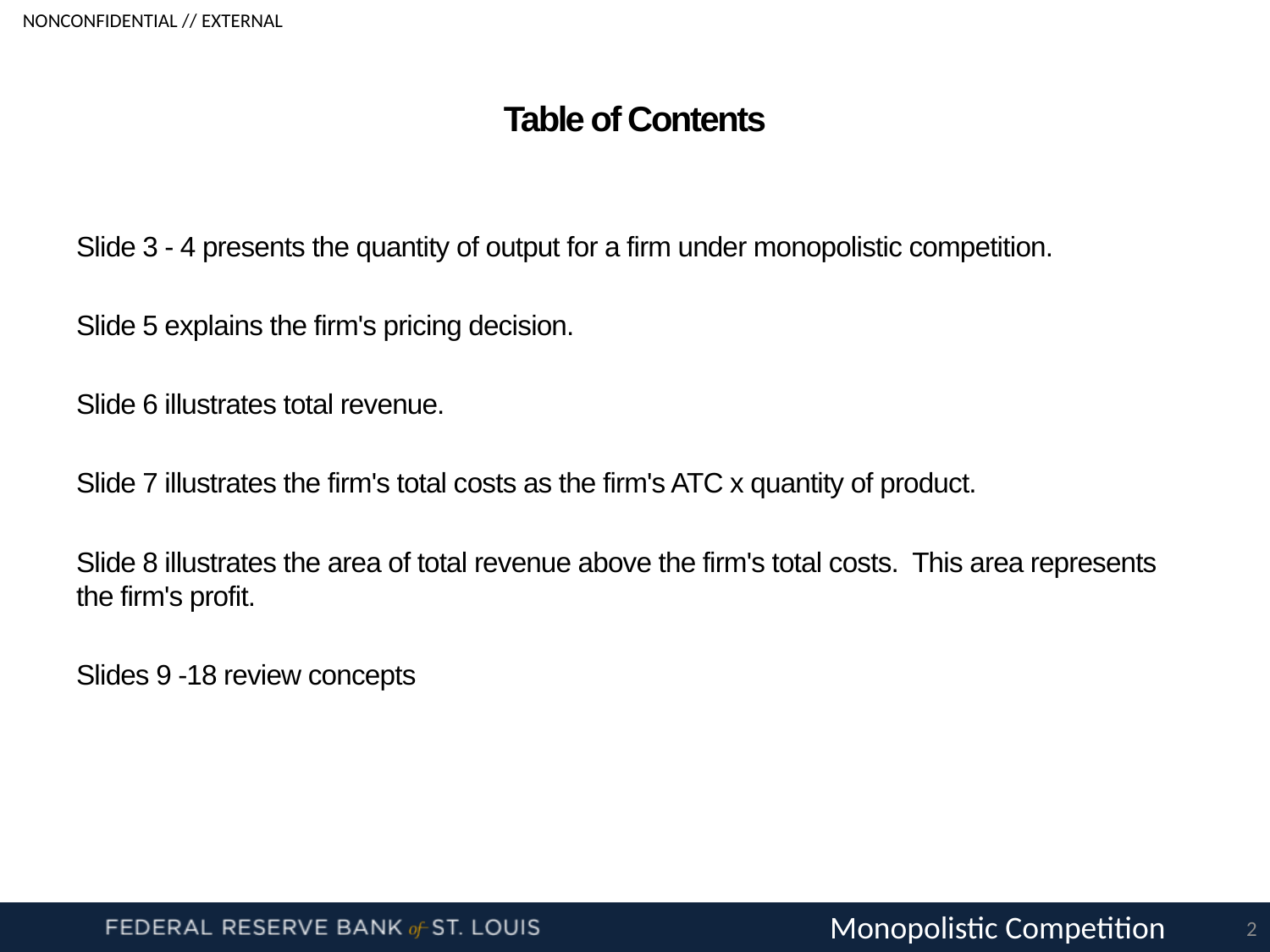

# Table of Contents
Slide 3 - 4 presents the quantity of output for a firm under monopolistic competition.

Slide 5 explains the firm's pricing decision.

Slide 6 illustrates total revenue.

Slide 7 illustrates the firm's total costs as the firm's ATC x quantity of product.

Slide 8 illustrates the area of total revenue above the firm's total costs.  This area represents the firm's profit.

Slides 9 -18 review concepts

Monopolistic Competition